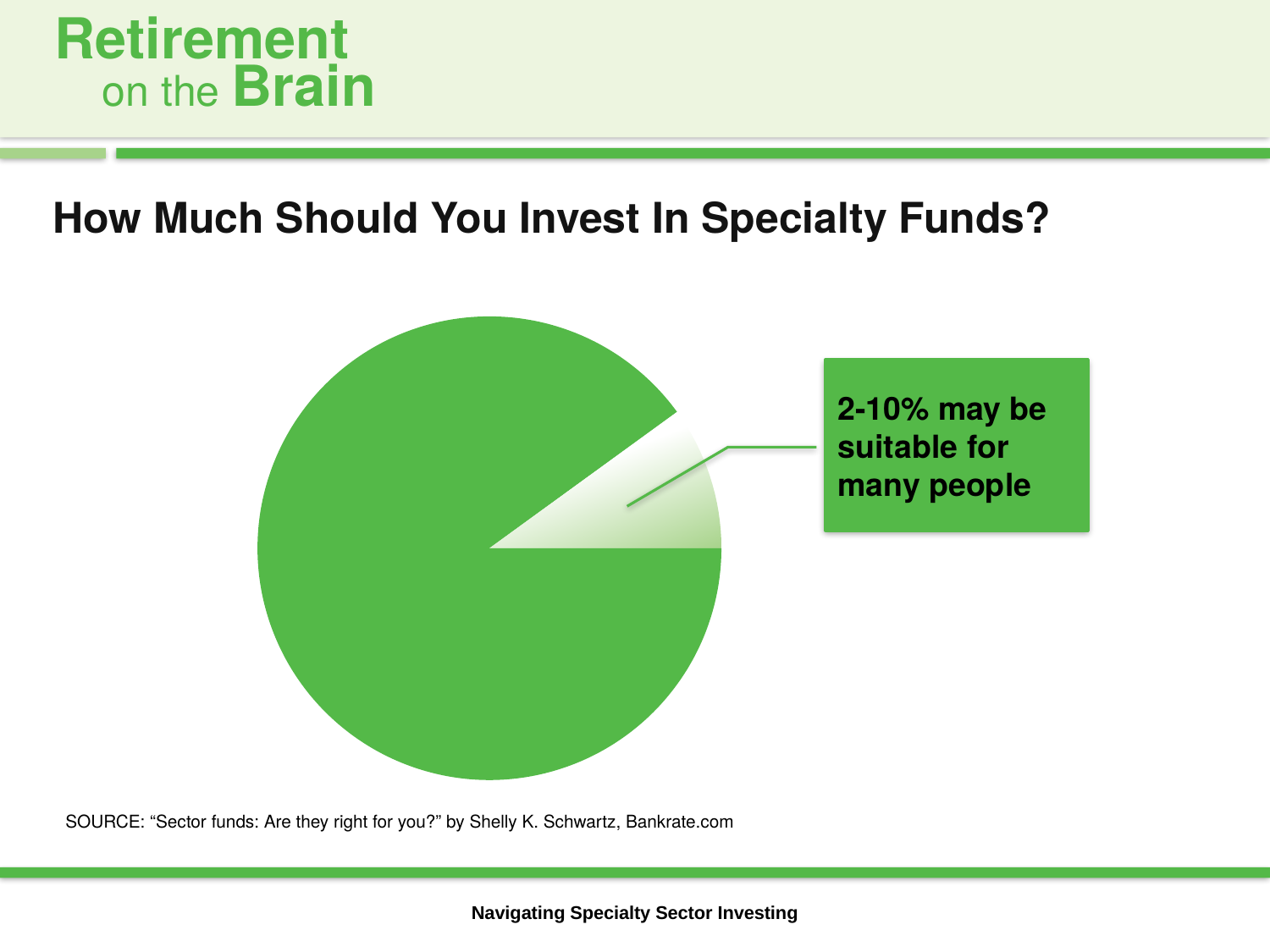

How Much Should You Invest In Specialty Funds?

### Chart

| Category | Column1 |
|---|---|
| Specialty Funds | 15.0 |
2-10% may be suitable for many people
2-10%
SOURCE: “Sector funds: Are they right for you?” by Shelly K. Schwartz, Bankrate.com